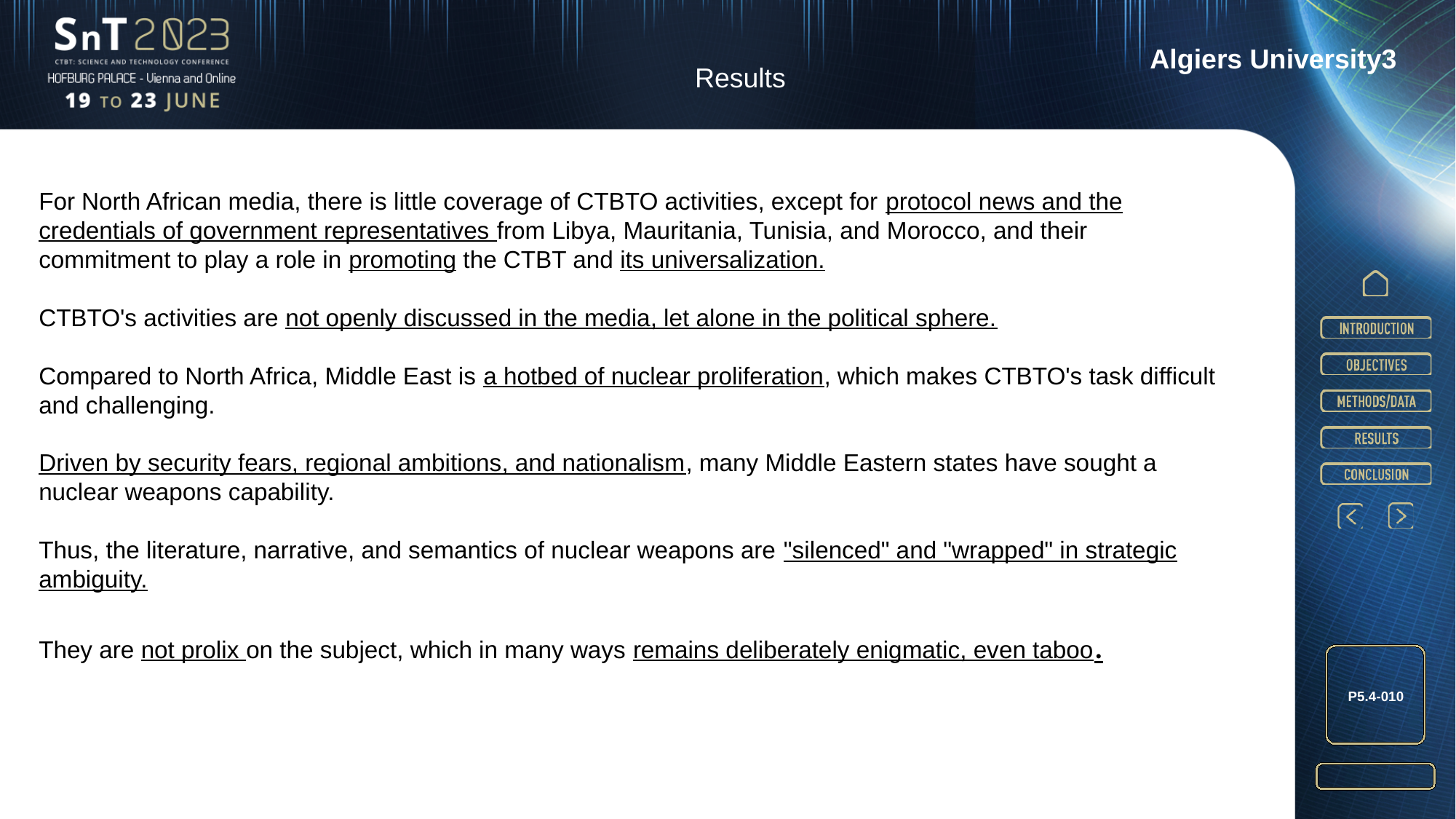

Results
Algiers University3
For North African media, there is little coverage of CTBTO activities, except for protocol news and the credentials of government representatives from Libya, Mauritania, Tunisia, and Morocco, and their commitment to play a role in promoting the CTBT and its universalization.

CTBTO's activities are not openly discussed in the media, let alone in the political sphere.

Compared to North Africa, Middle East is a hotbed of nuclear proliferation, which makes CTBTO's task difficult and challenging.

Driven by security fears, regional ambitions, and nationalism, many Middle Eastern states have sought a nuclear weapons capability.

Thus, the literature, narrative, and semantics of nuclear weapons are "silenced" and "wrapped" in strategic ambiguity.

They are not prolix on the subject, which in many ways remains deliberately enigmatic, even taboo.

P5.4-010